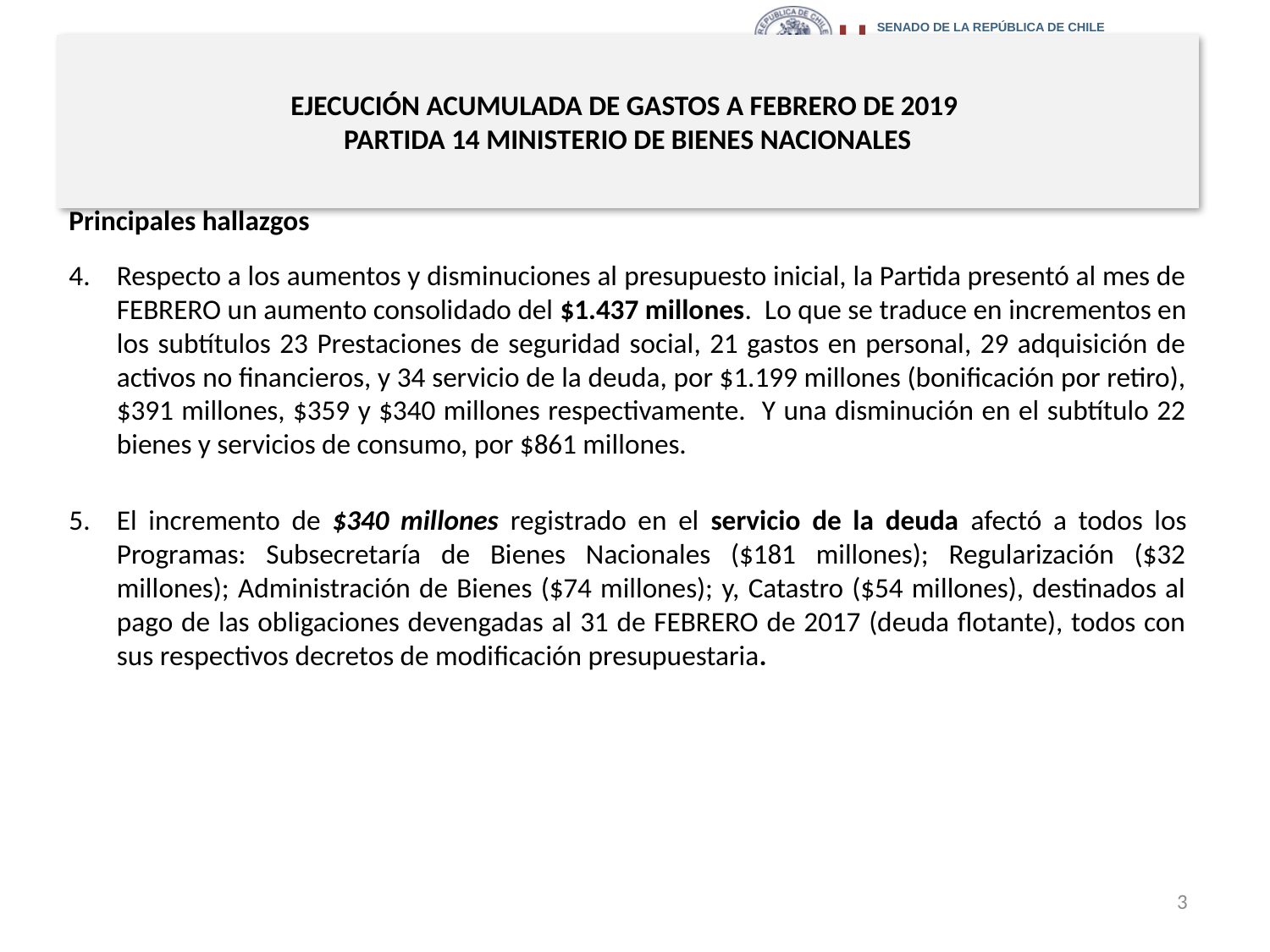

# EJECUCIÓN ACUMULADA DE GASTOS A FEBRERO DE 2019 PARTIDA 14 MINISTERIO DE BIENES NACIONALES
Principales hallazgos
Respecto a los aumentos y disminuciones al presupuesto inicial, la Partida presentó al mes de FEBRERO un aumento consolidado del $1.437 millones.  Lo que se traduce en incrementos en los subtítulos 23 Prestaciones de seguridad social, 21 gastos en personal, 29 adquisición de activos no financieros, y 34 servicio de la deuda, por $1.199 millones (bonificación por retiro), $391 millones, $359 y $340 millones respectivamente.  Y una disminución en el subtítulo 22 bienes y servicios de consumo, por $861 millones.
El incremento de $340 millones registrado en el servicio de la deuda afectó a todos los Programas: Subsecretaría de Bienes Nacionales ($181 millones); Regularización ($32 millones); Administración de Bienes ($74 millones); y, Catastro ($54 millones), destinados al pago de las obligaciones devengadas al 31 de FEBRERO de 2017 (deuda flotante), todos con sus respectivos decretos de modificación presupuestaria.

3